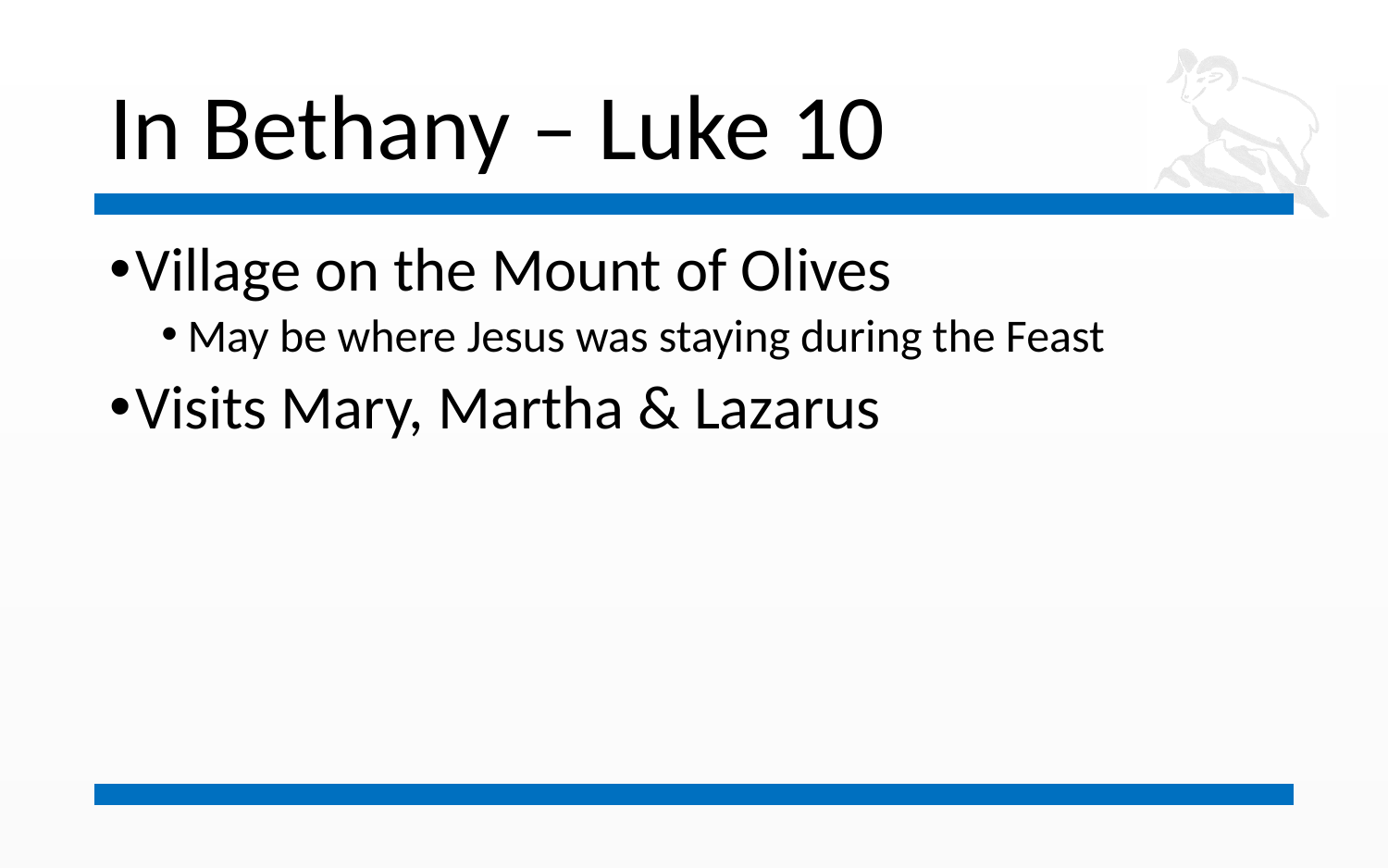

# In Bethany – Luke 10
Village on the Mount of Olives
May be where Jesus was staying during the Feast
Visits Mary, Martha & Lazarus